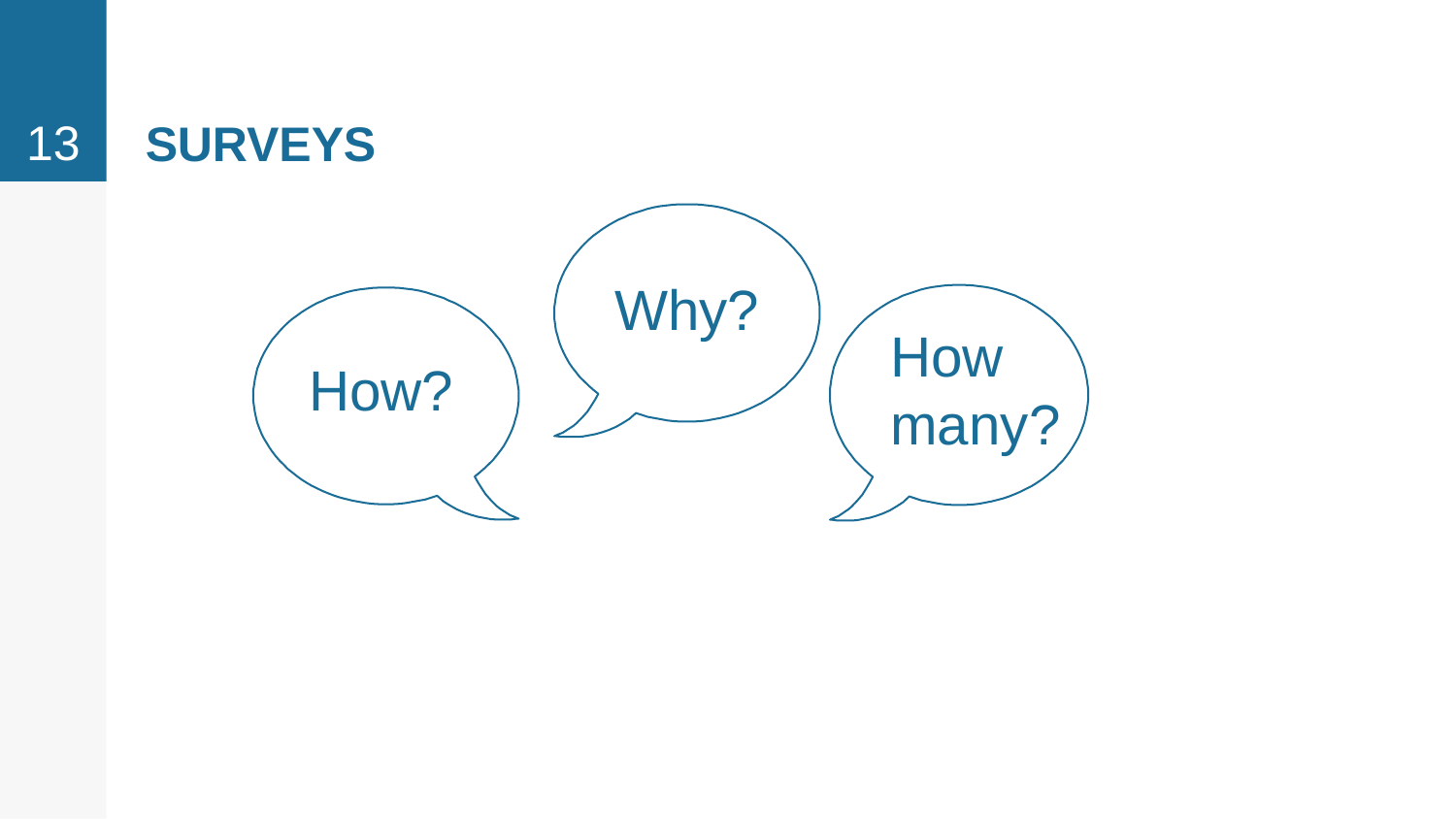

13
# Surveys

Why?

How many?
How?